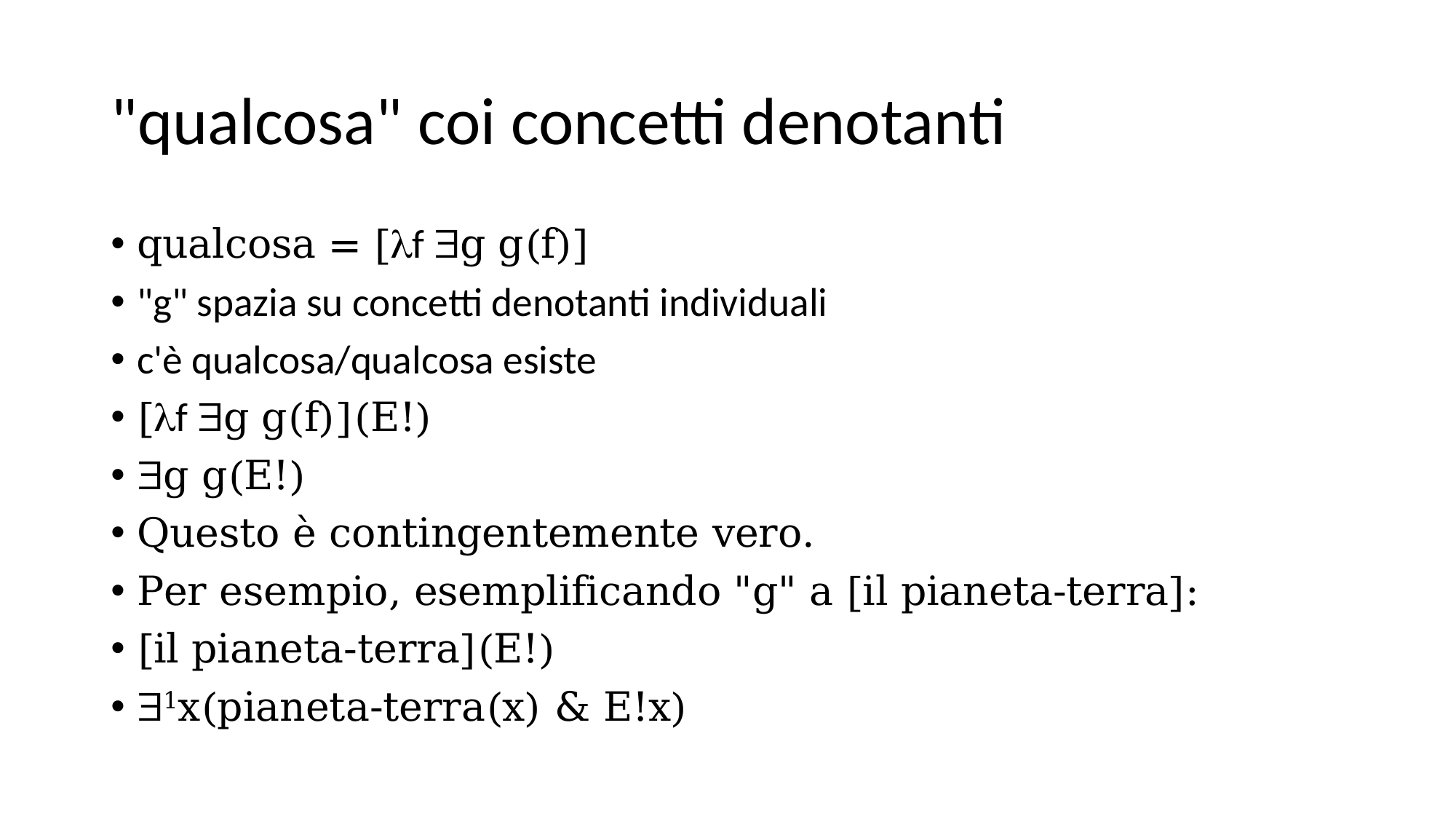

# "qualcosa" coi concetti denotanti
qualcosa = [λf ∃g g(f)]
"g" spazia su concetti denotanti individuali
c'è qualcosa/qualcosa esiste
[λf ∃g g(f)](E!)
∃g g(E!)
Questo è contingentemente vero.
Per esempio, esemplificando "g" a [il pianeta-terra]:
[il pianeta-terra](E!)
∃1x(pianeta-terra(x) & E!x)